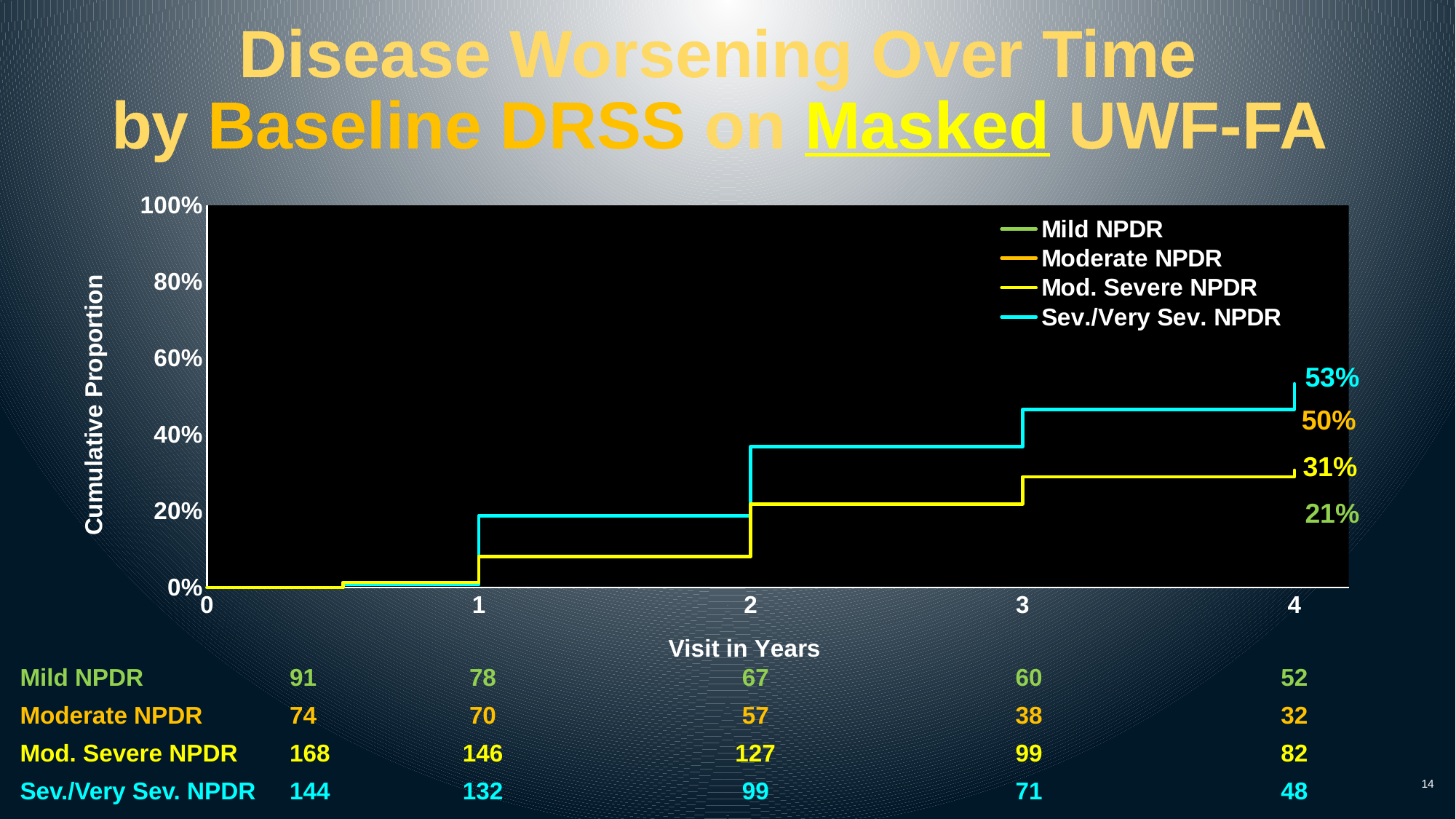

# Disease Worsening Over Time by Baseline DRSS on Masked UWF-FA

### Chart

| Category | Mild NPDR | Moderate NPDR | Mod. Severe NPDR | Sev./Very Sev. NPDR |
|---|---|---|---|---|
53%
50%
31%
21%
| Mild NPDR | 91 | 78 | 67 | 60 | 52 |
| --- | --- | --- | --- | --- | --- |
| Moderate NPDR | 74 | 70 | 57 | 38 | 32 |
| Mod. Severe NPDR | 168 | 146 | 127 | 99 | 82 |
| Sev./Very Sev. NPDR | 144 | 132 | 99 | 71 | 48 |
14